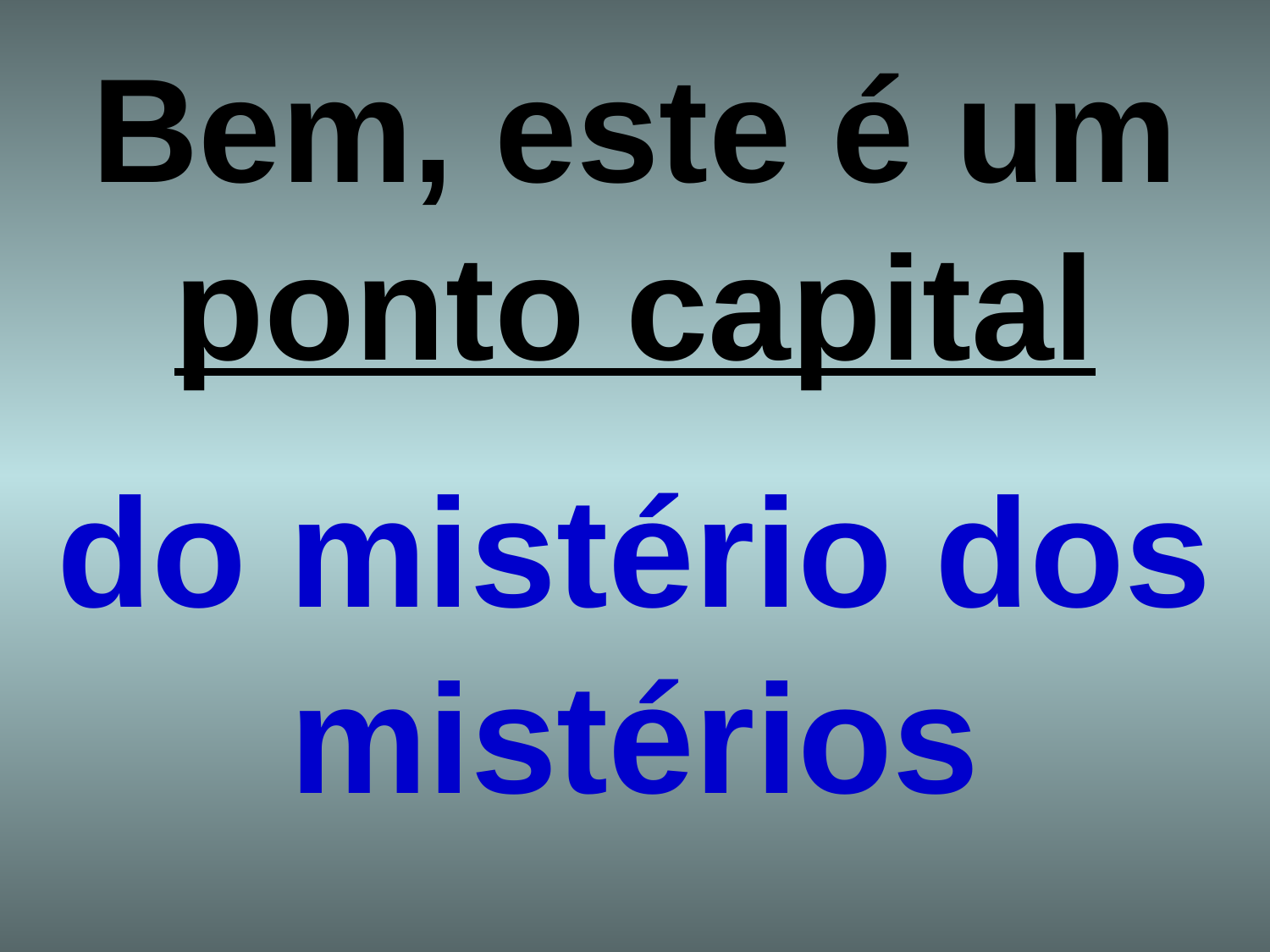

# Bem, este é um ponto capital
do mistério dos mistérios